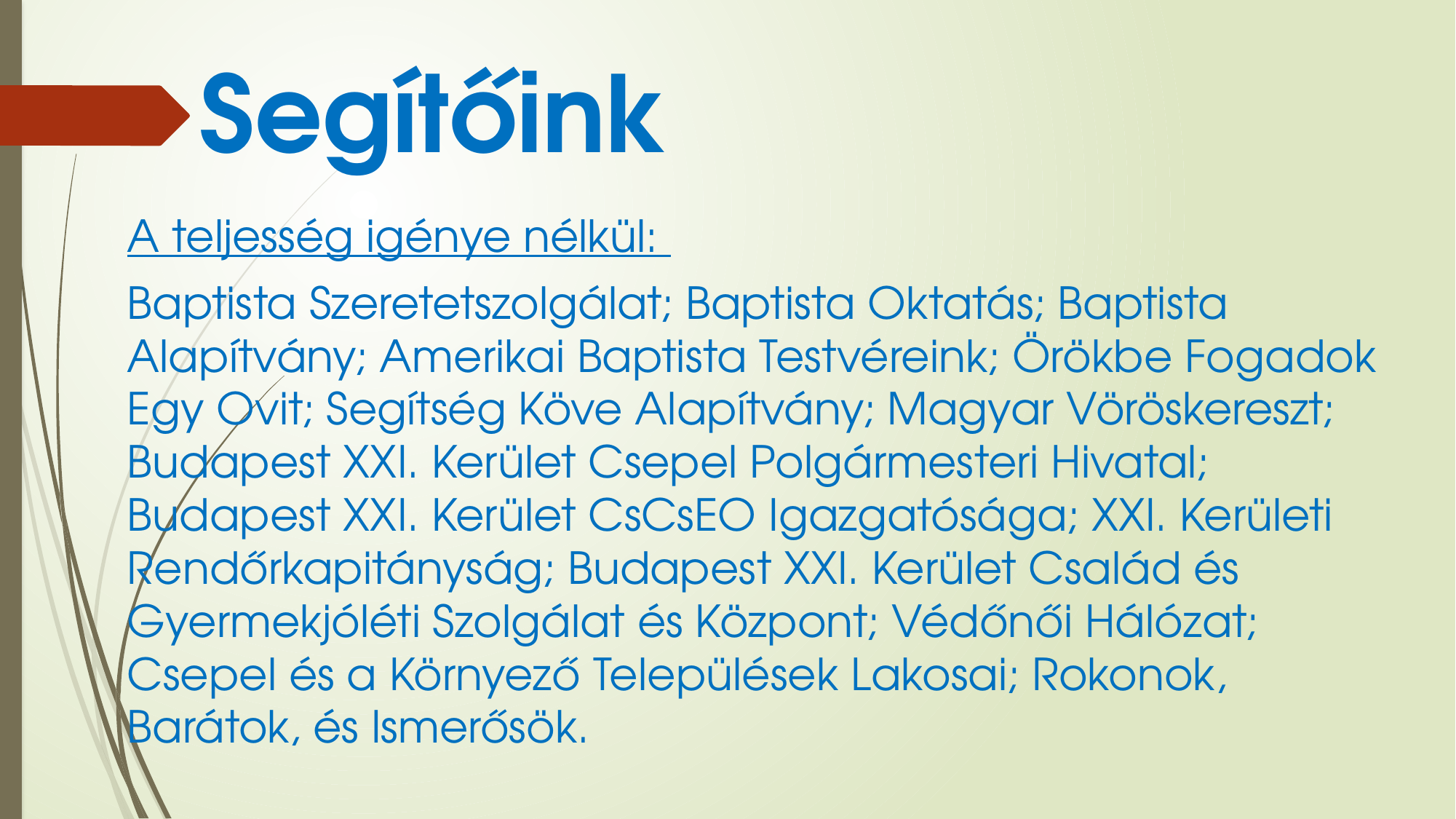

# Segítőink
A teljesség igénye nélkül:
Baptista Szeretetszolgálat; Baptista Oktatás; Baptista Alapítvány; Amerikai Baptista Testvéreink; Örökbe Fogadok Egy Ovit; Segítség Köve Alapítvány; Magyar Vöröskereszt; Budapest XXI. Kerület Csepel Polgármesteri Hivatal; Budapest XXI. Kerület CsCsEO Igazgatósága; XXI. Kerületi Rendőrkapitányság; Budapest XXI. Kerület Család és Gyermekjóléti Szolgálat és Központ; Védőnői Hálózat; Csepel és a Környező Települések Lakosai; Rokonok, Barátok, és Ismerősök.